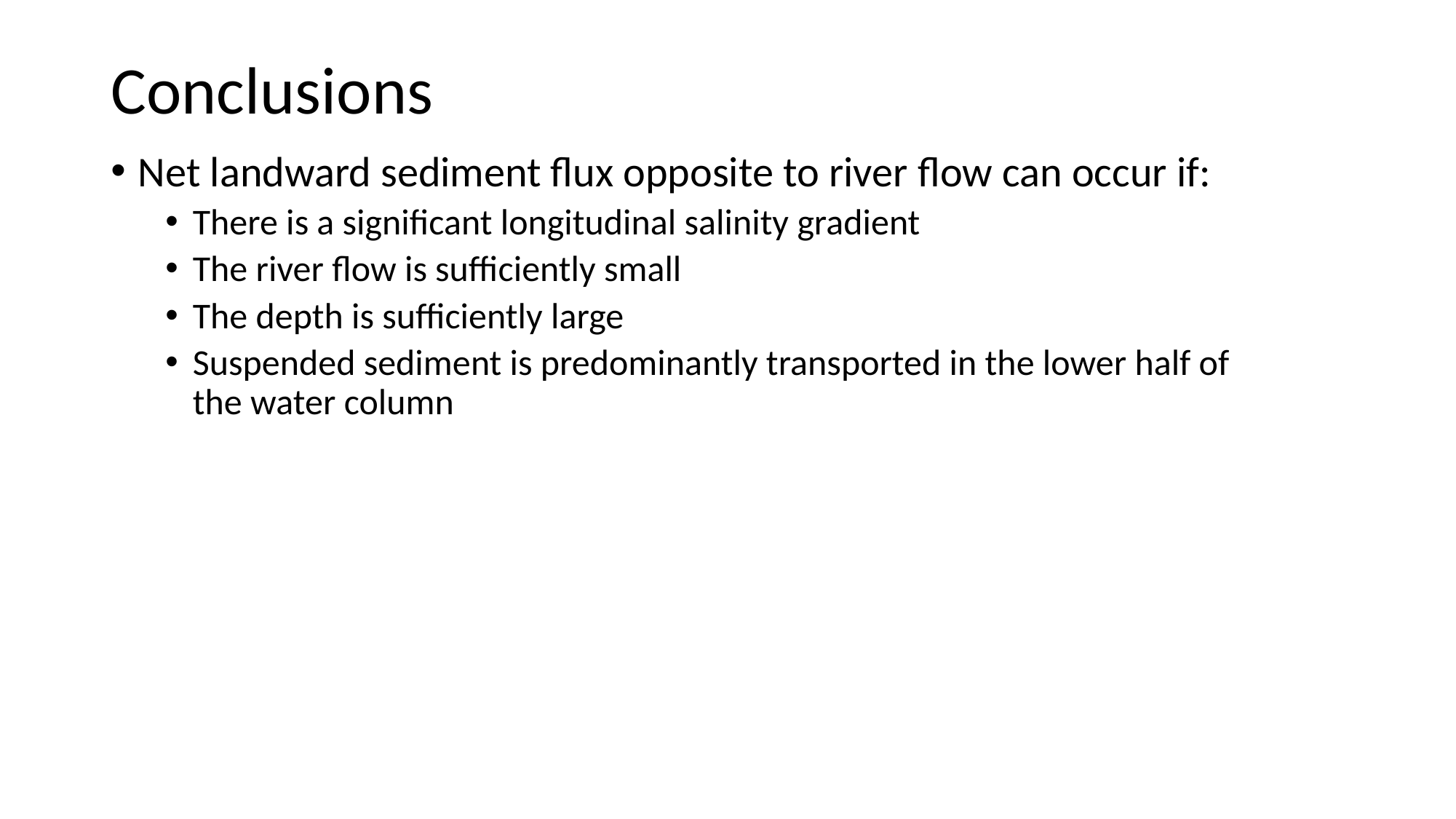

Conclusions
Net landward sediment flux opposite to river flow can occur if:
There is a significant longitudinal salinity gradient
The river flow is sufficiently small
The depth is sufficiently large
Suspended sediment is predominantly transported in the lower half of the water column